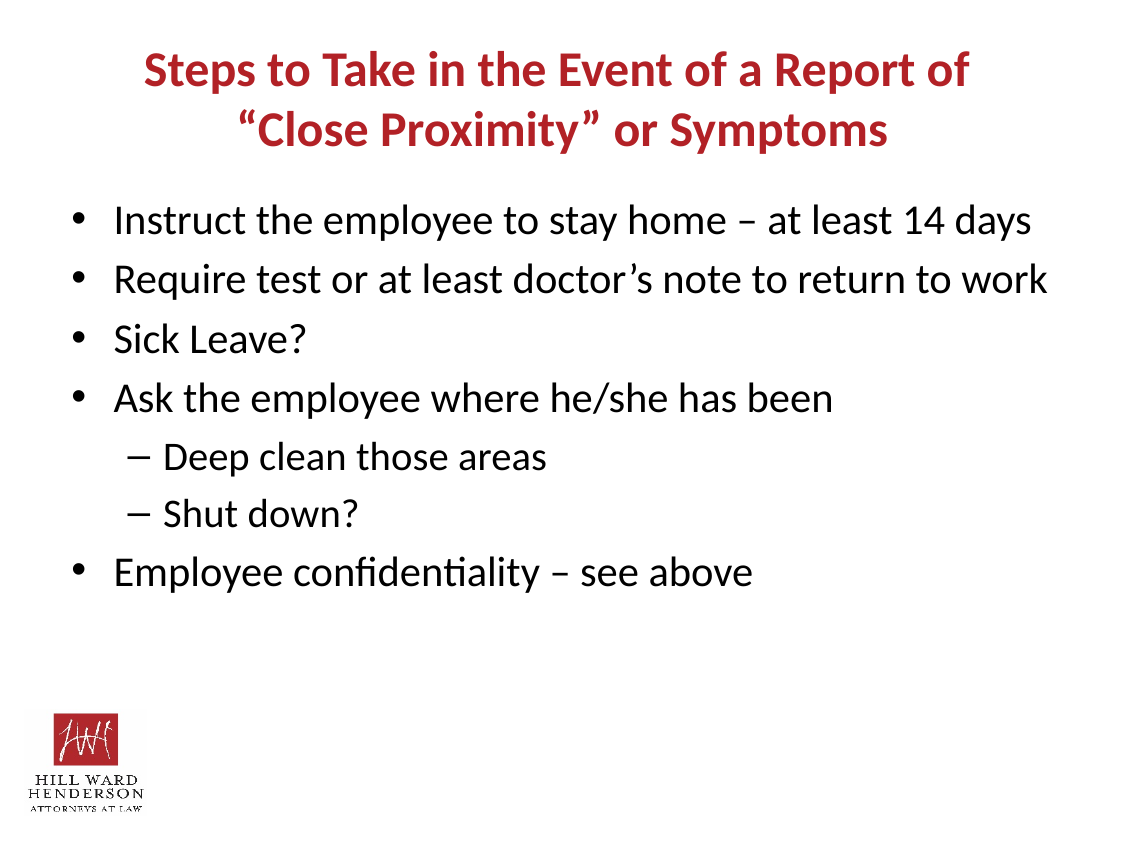

# Steps to Take in the Event of a Report of “Close Proximity” or Symptoms
Instruct the employee to stay home – at least 14 days
Require test or at least doctor’s note to return to work
Sick Leave?
Ask the employee where he/she has been
Deep clean those areas
Shut down?
Employee confidentiality – see above